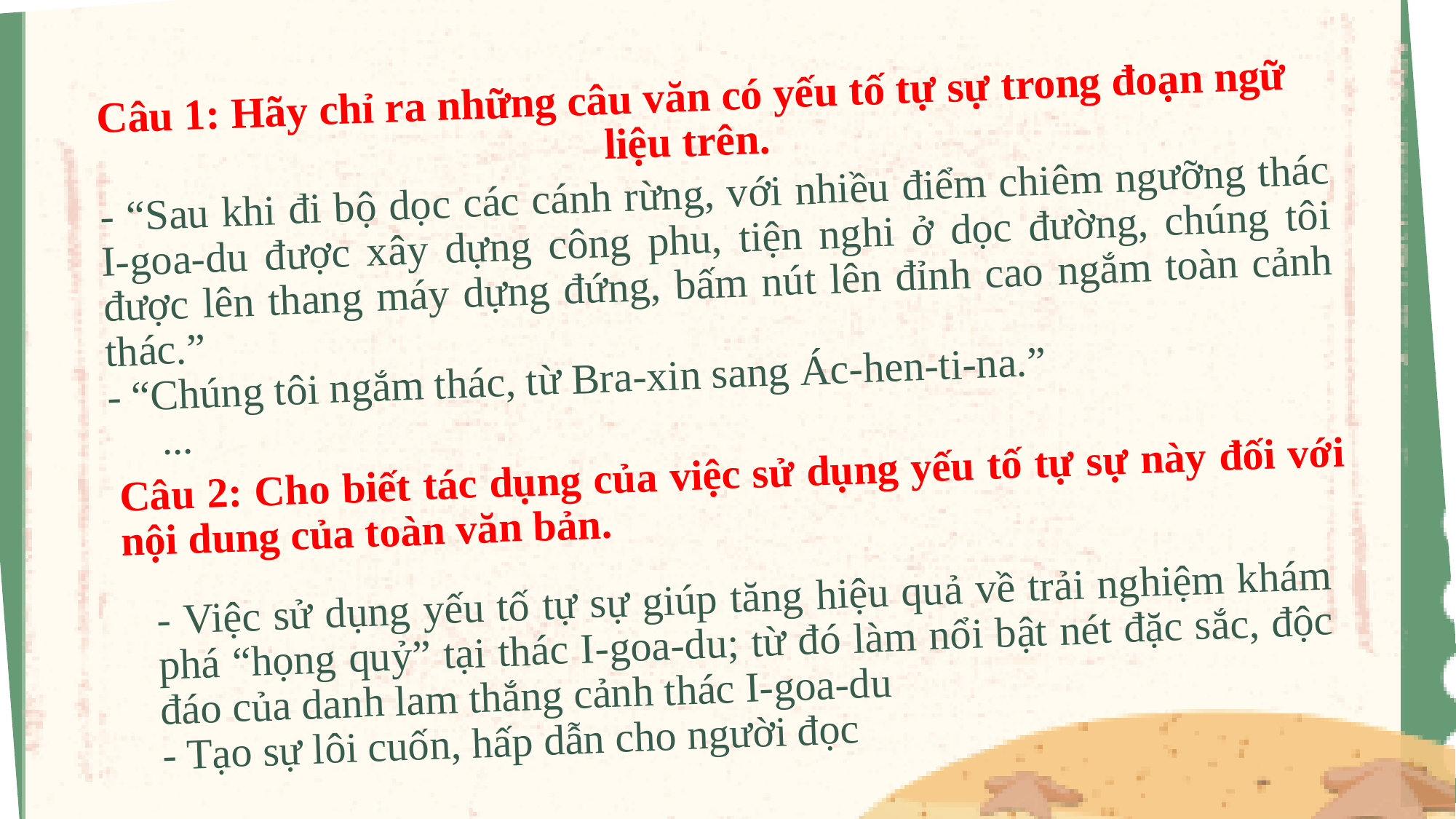

Câu 1: Hãy chỉ ra những câu văn có yếu tố tự sự trong đoạn ngữ liệu trên.
- “Sau khi đi bộ dọc các cánh rừng, với nhiều điểm chiêm ngưỡng thác I-goa-du được xây dựng công phu, tiện nghi ở dọc đường, chúng tôi được lên thang máy dựng đứng, bấm nút lên đỉnh cao ngắm toàn cảnh thác.”
- “Chúng tôi ngắm thác, từ Bra-xin sang Ác-hen-ti-na.”
     ...
Câu 2: Cho biết tác dụng của việc sử dụng yếu tố tự sự này đối với nội dung của toàn văn bản.
- Việc sử dụng yếu tố tự sự giúp tăng hiệu quả về trải nghiệm khám phá “họng quỷ” tại thác I-goa-du; từ đó làm nổi bật nét đặc sắc, độc đáo của danh lam thắng cảnh thác I-goa-du
- Tạo sự lôi cuốn, hấp dẫn cho người đọc